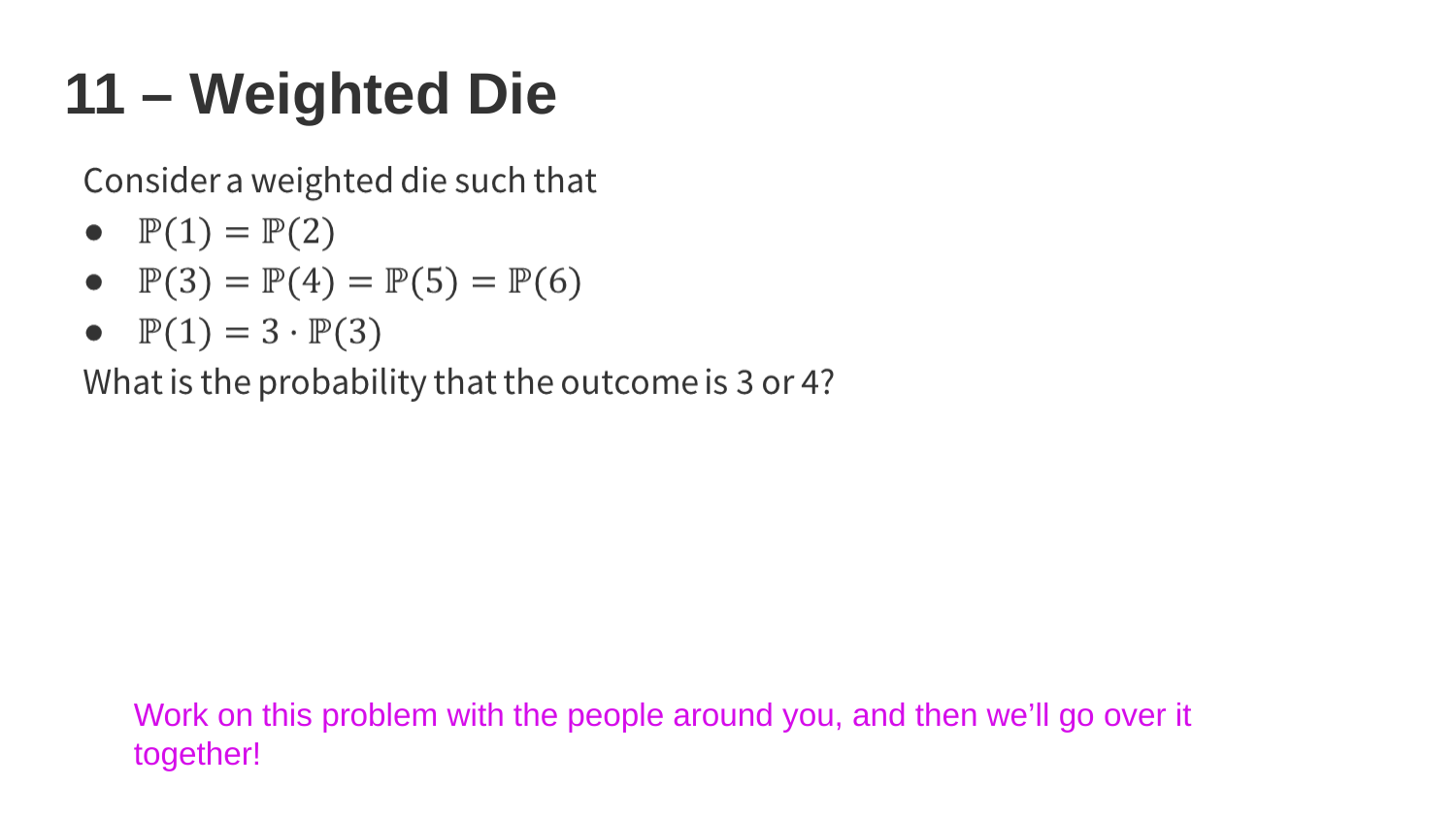

# 11 – Weighted Die

Work on this problem with the people around you, and then we’ll go over it together!